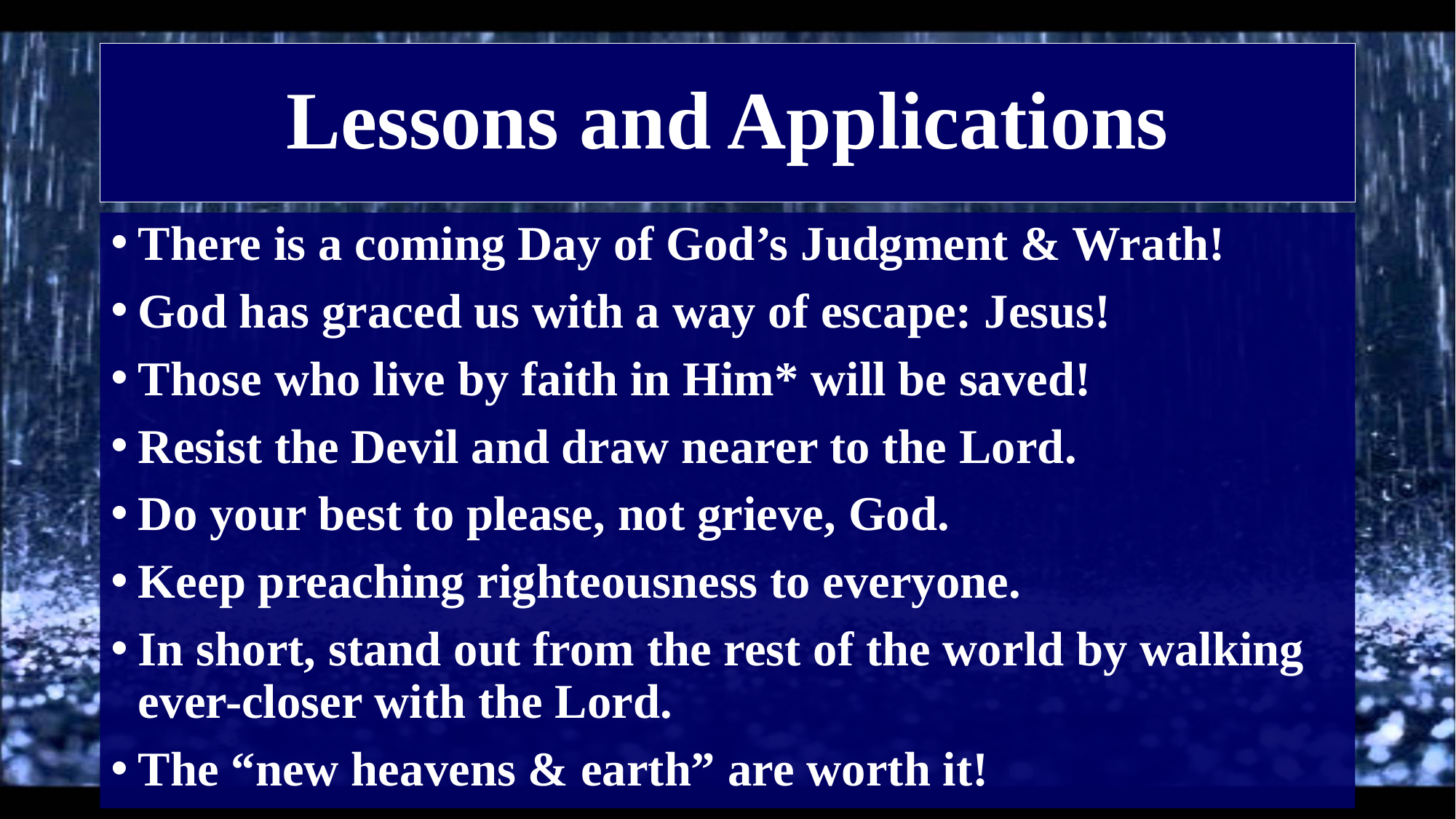

# Lessons and Applications
There is a coming Day of God’s Judgment & Wrath!
God has graced us with a way of escape: Jesus!
Those who live by faith in Him* will be saved!
Resist the Devil and draw nearer to the Lord.
Do your best to please, not grieve, God.
Keep preaching righteousness to everyone.
In short, stand out from the rest of the world by walking ever-closer with the Lord.
The “new heavens & earth” are worth it!